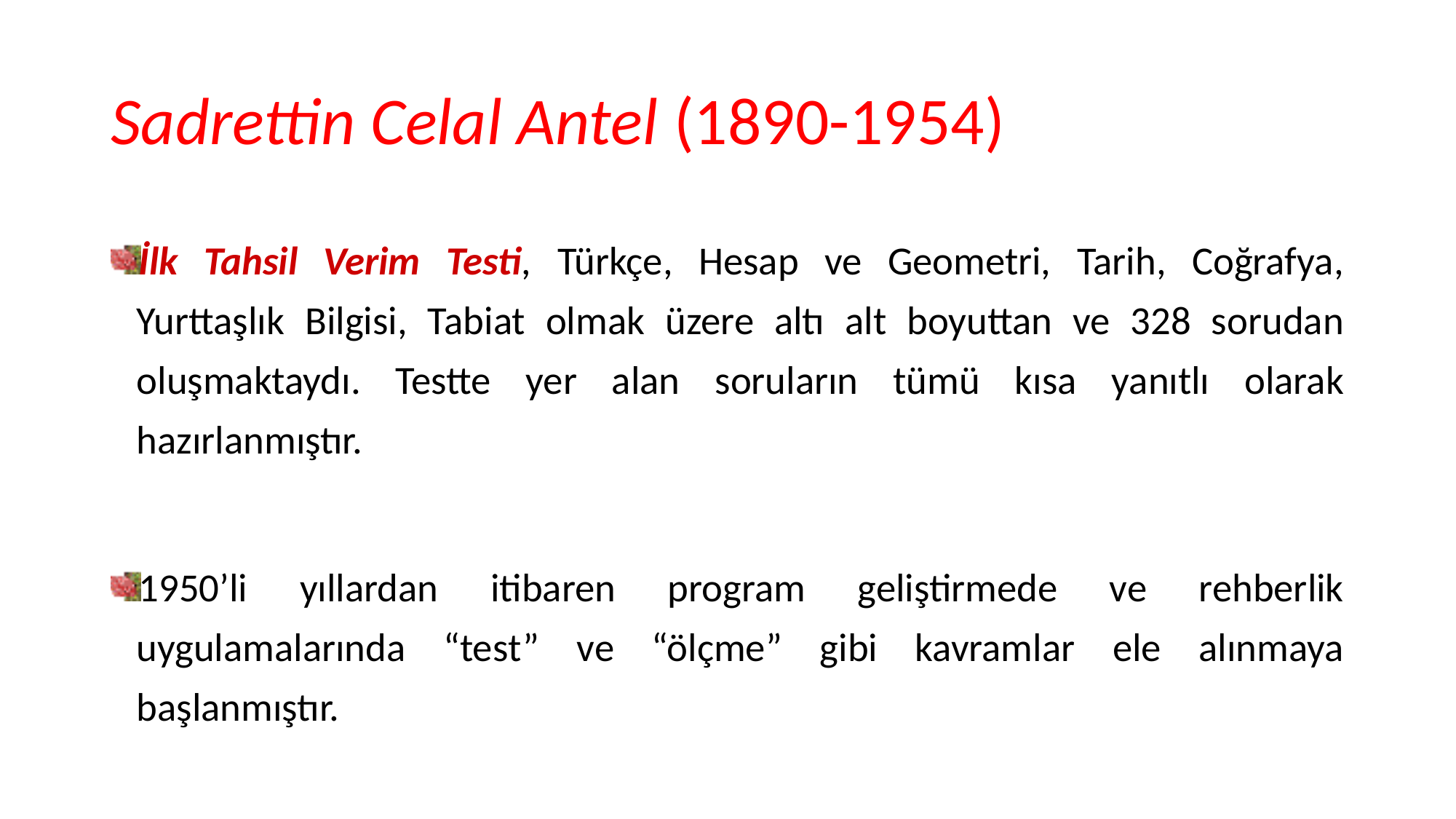

# Sadrettin Celal Antel (1890-1954)
İlk Tahsil Verim Testi, Türkçe, Hesap ve Geometri, Tarih, Coğrafya, Yurttaşlık Bilgisi, Tabiat olmak üzere altı alt boyuttan ve 328 sorudan oluşmaktaydı. Testte yer alan soruların tümü kısa yanıtlı olarak hazırlanmıştır.

1950’li yıllardan itibaren program geliştirmede ve rehberlik uygulamalarında “test” ve “ölçme” gibi kavramlar ele alınmaya başlanmıştır.